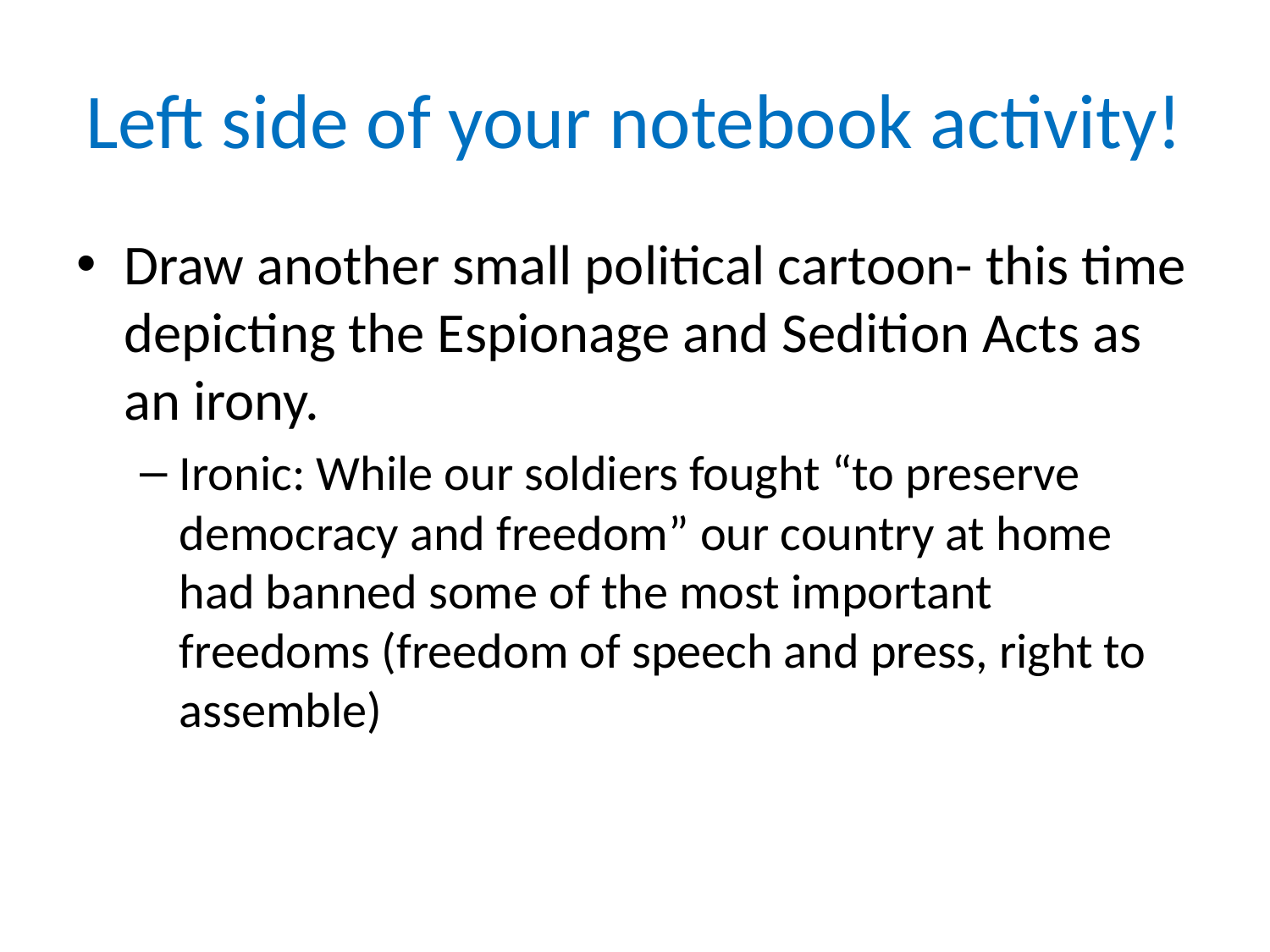

# Left side of your notebook activity!
Draw another small political cartoon- this time depicting the Espionage and Sedition Acts as an irony.
Ironic: While our soldiers fought “to preserve democracy and freedom” our country at home had banned some of the most important freedoms (freedom of speech and press, right to assemble)